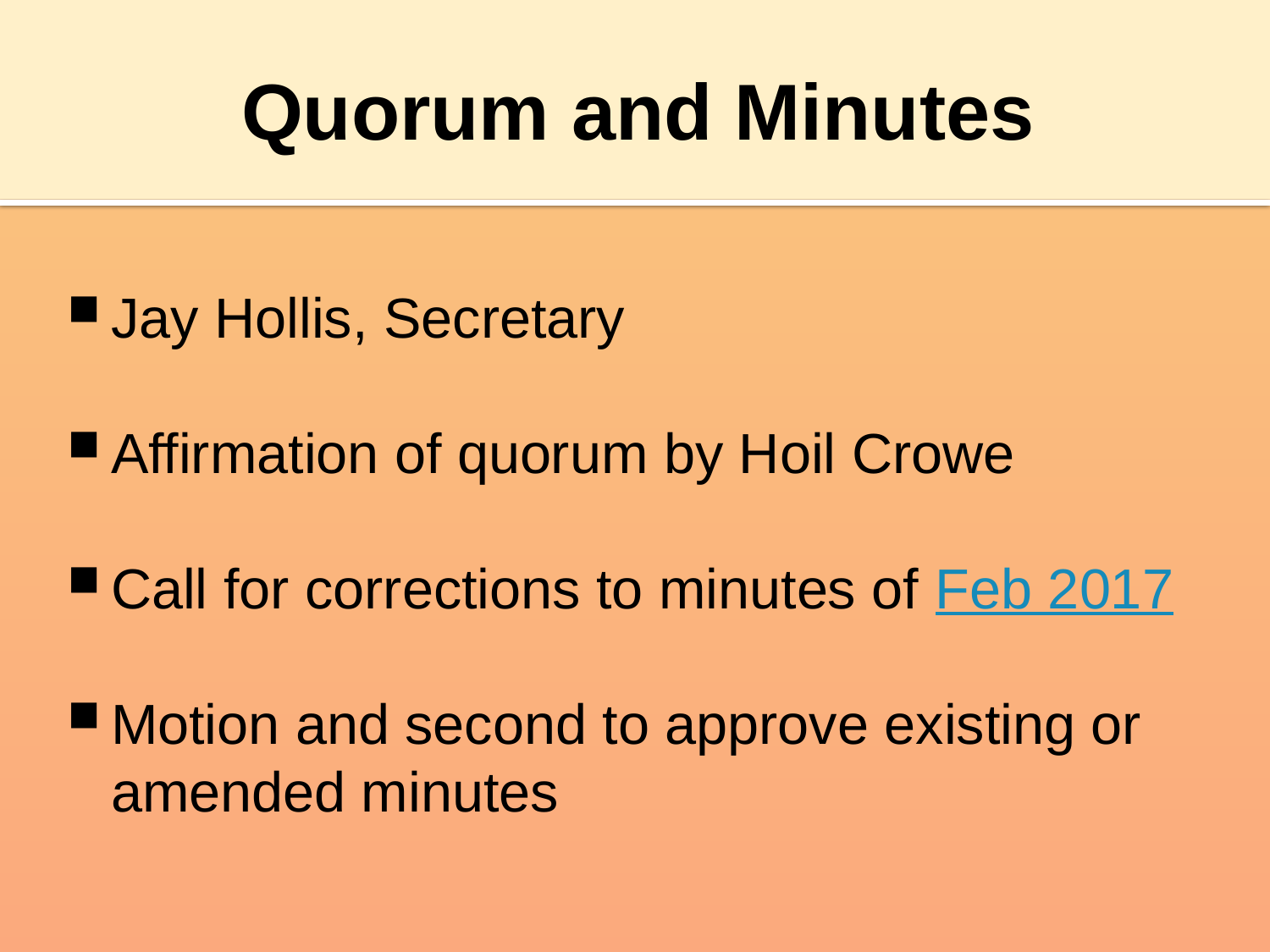

# Quorum and Minutes

Jay Hollis, Secretary

Affirmation of quorum by Hoil Crowe

Call for corrections to minutes of Feb 2017

Motion and second to approve existing or amended minutes